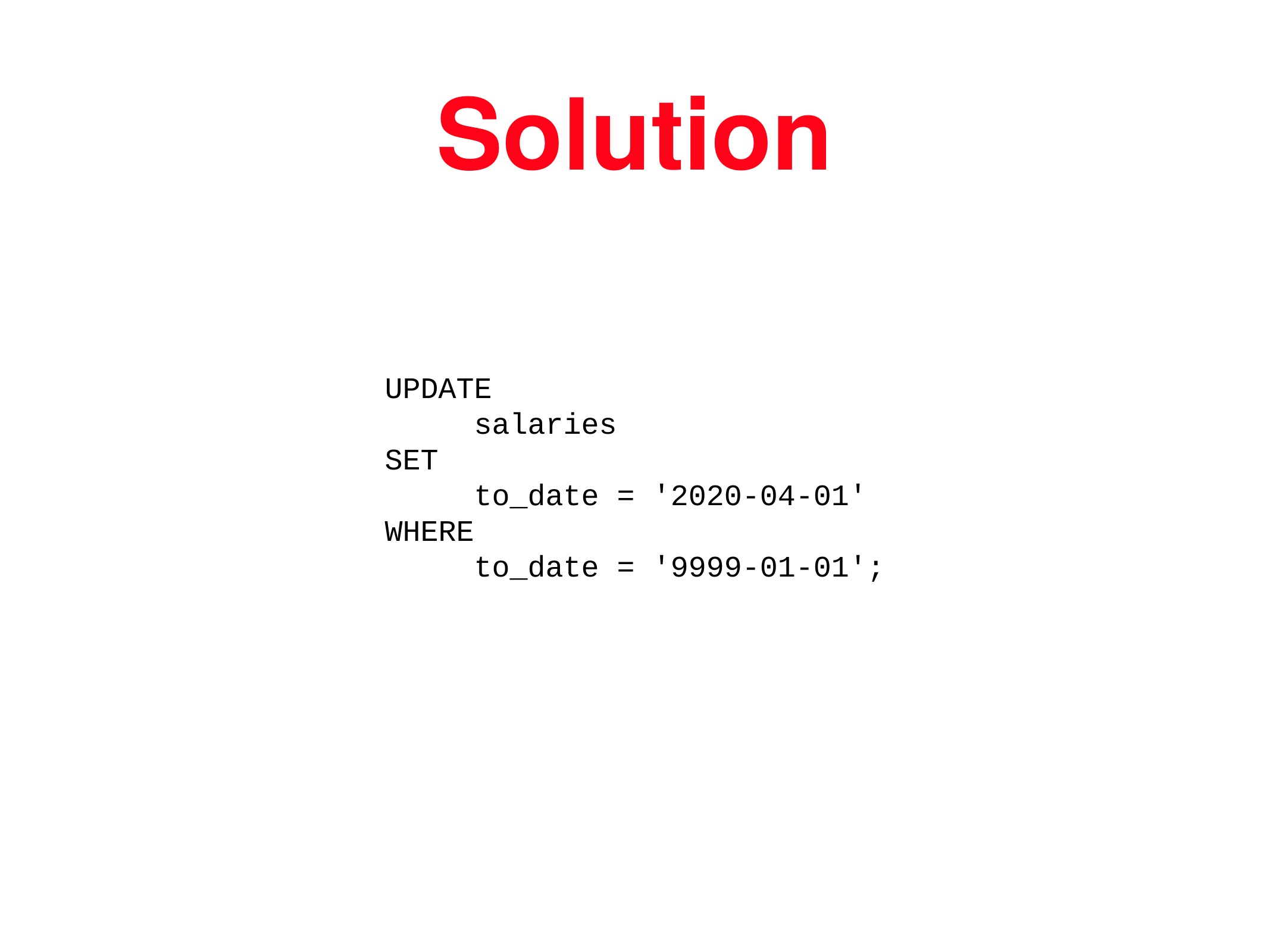

# Solution
UPDATE
	salaries
SET
	to_date = '2020-04-01'
WHERE
	to_date = '9999-01-01';